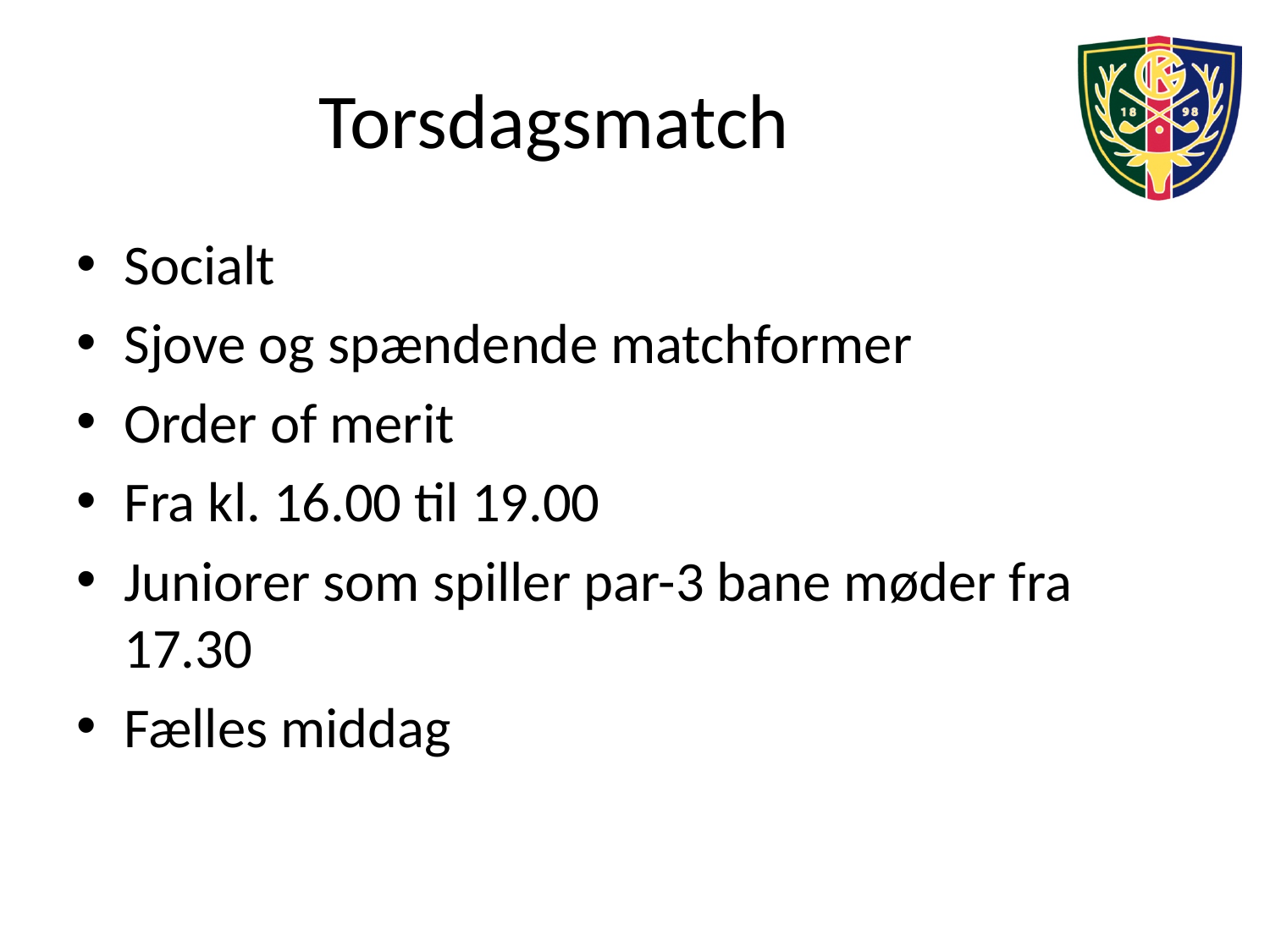

# Torsdagsmatch
Socialt
Sjove og spændende matchformer
Order of merit
Fra kl. 16.00 til 19.00
Juniorer som spiller par-3 bane møder fra 17.30
Fælles middag